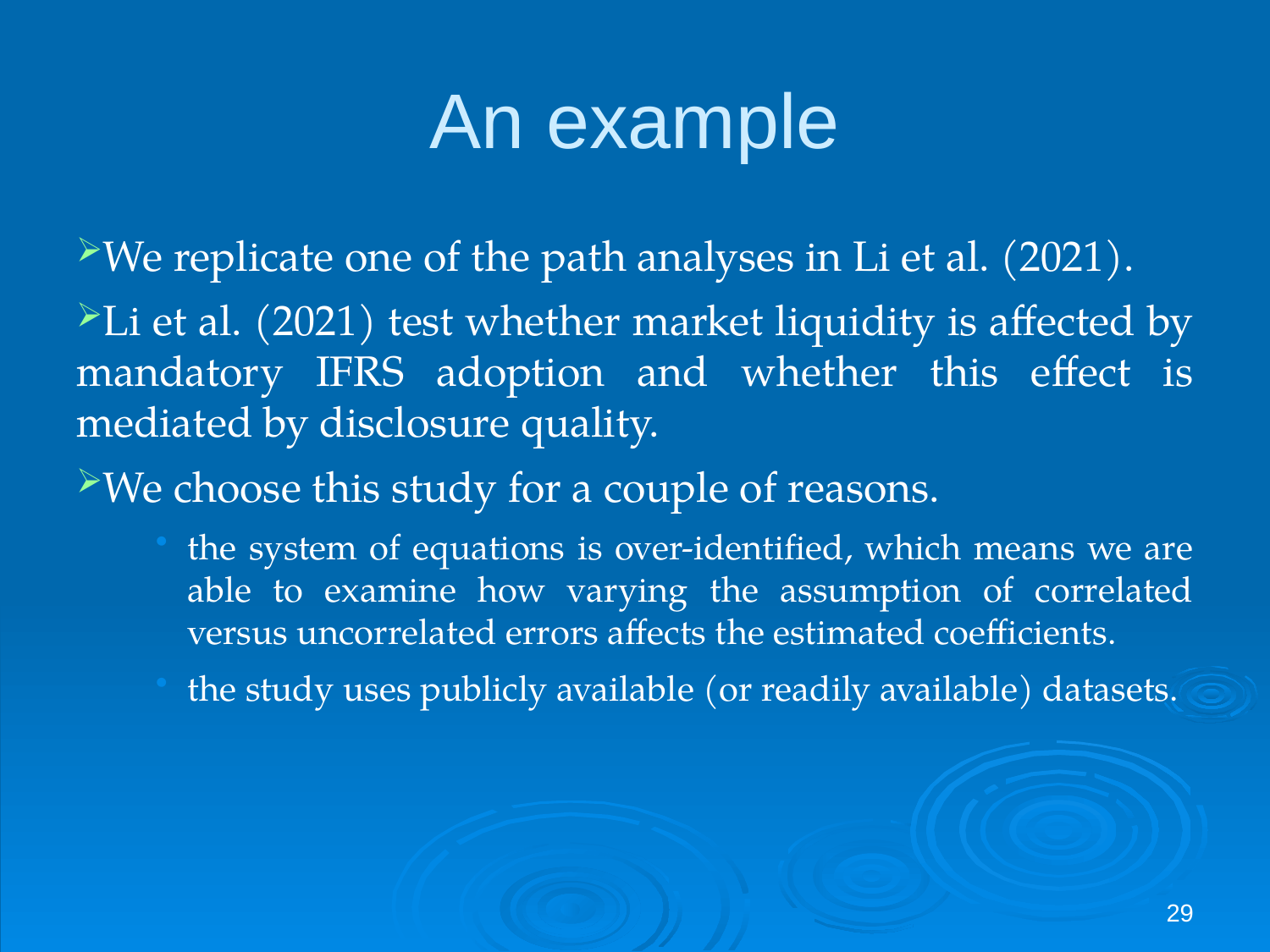

# An example
We replicate one of the path analyses in Li et al. (2021).
Li et al. (2021) test whether market liquidity is affected by mandatory IFRS adoption and whether this effect is mediated by disclosure quality.
We choose this study for a couple of reasons.
the system of equations is over-identified, which means we are able to examine how varying the assumption of correlated versus uncorrelated errors affects the estimated coefficients.
the study uses publicly available (or readily available) datasets.

29